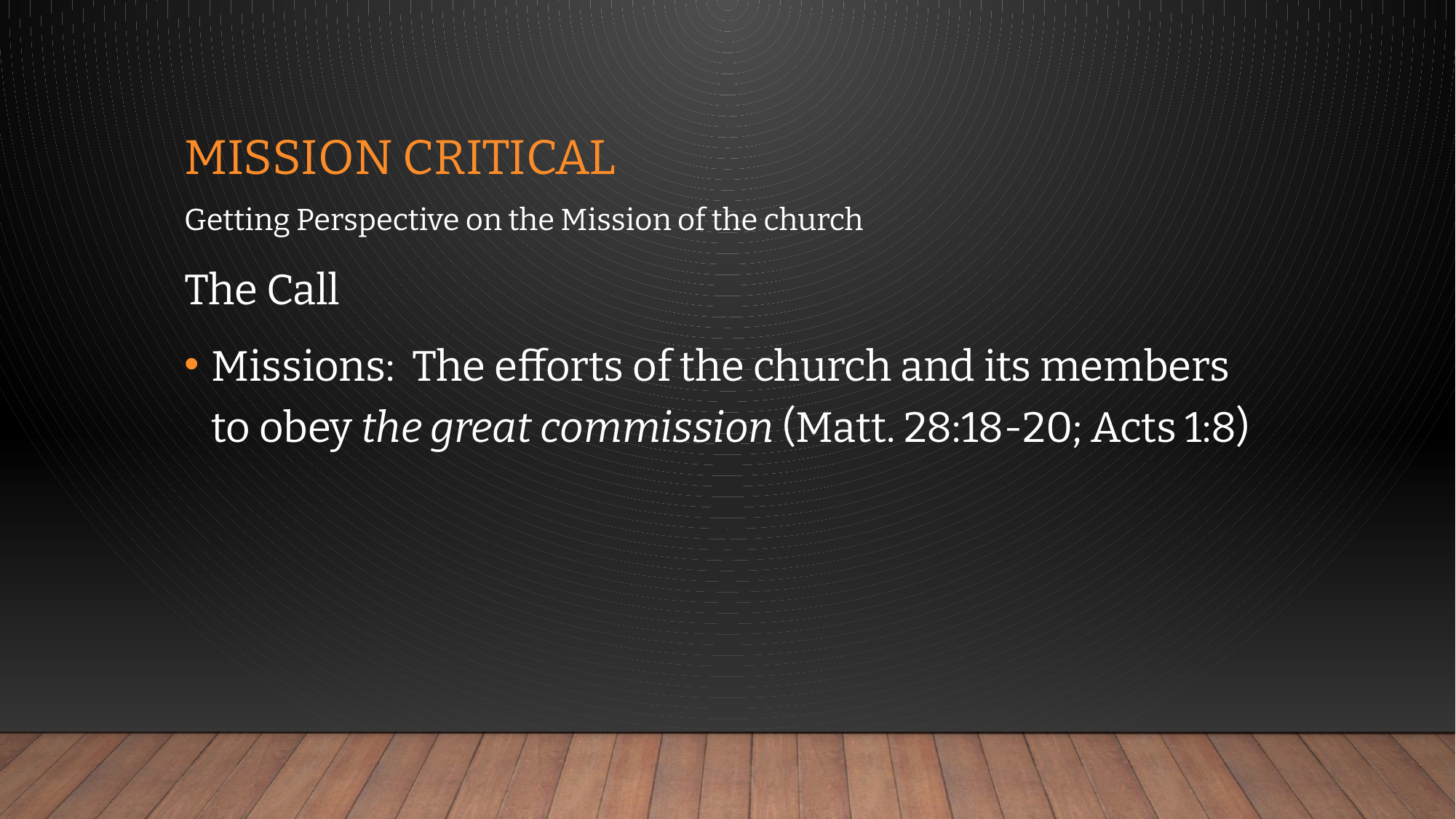

# Mission Critical
Getting Perspective on the Mission of the church
The Call
Missions:  The efforts of the church and its members to obey the great commission (Matt. 28:18-20; Acts 1:8)